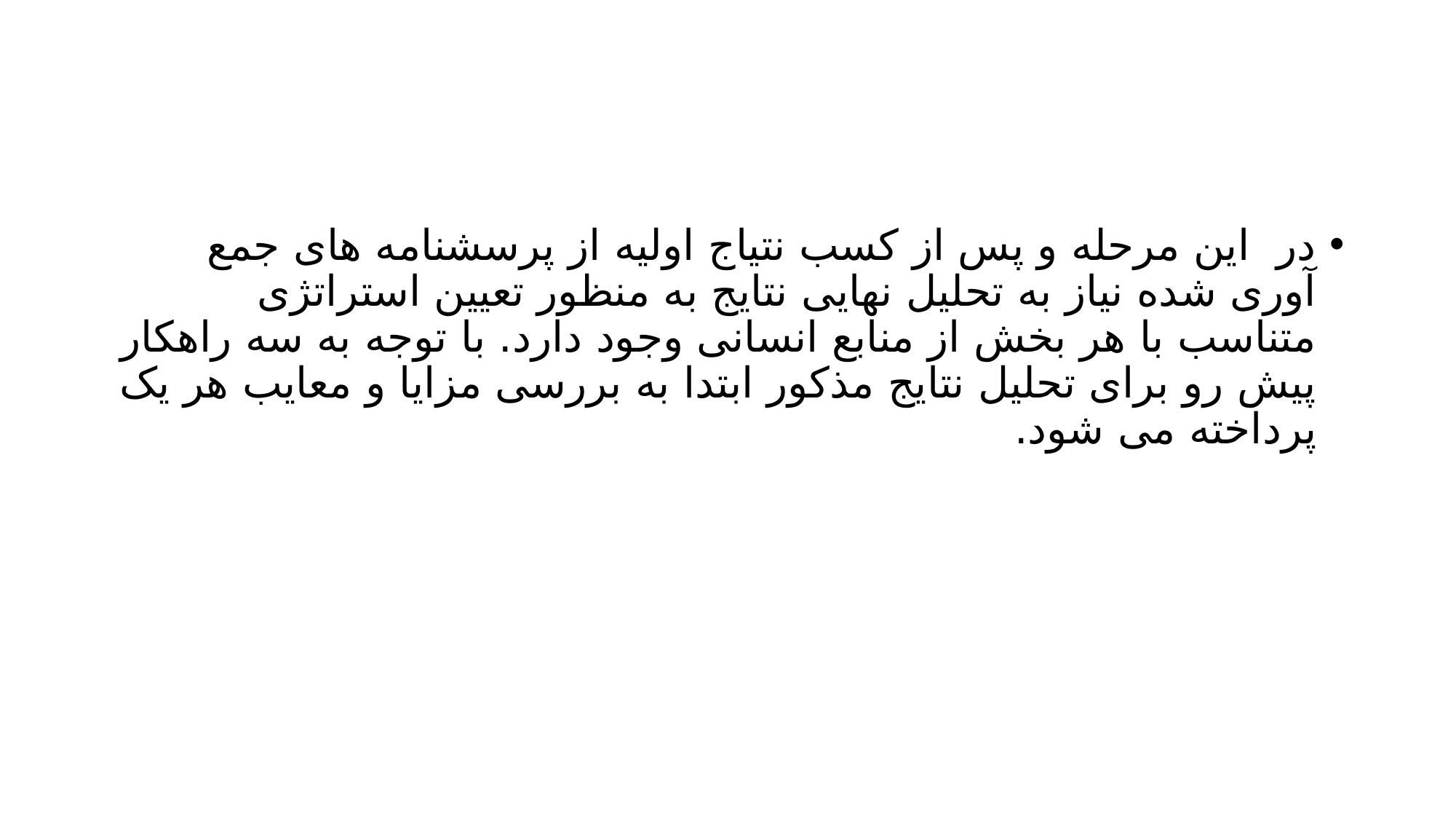

#
در  این مرحله و پس از کسب نتیاج اولیه از پرسشنامه های جمع آوری شده نیاز به تحلیل نهایی نتایج به منظور تعیین استراتژی متناسب با هر بخش از منابع انسانی وجود دارد. با توجه به سه راهکار پیش رو برای تحلیل نتایج مذکور ابتدا به بررسی مزایا و معایب هر یک پرداخته می شود.